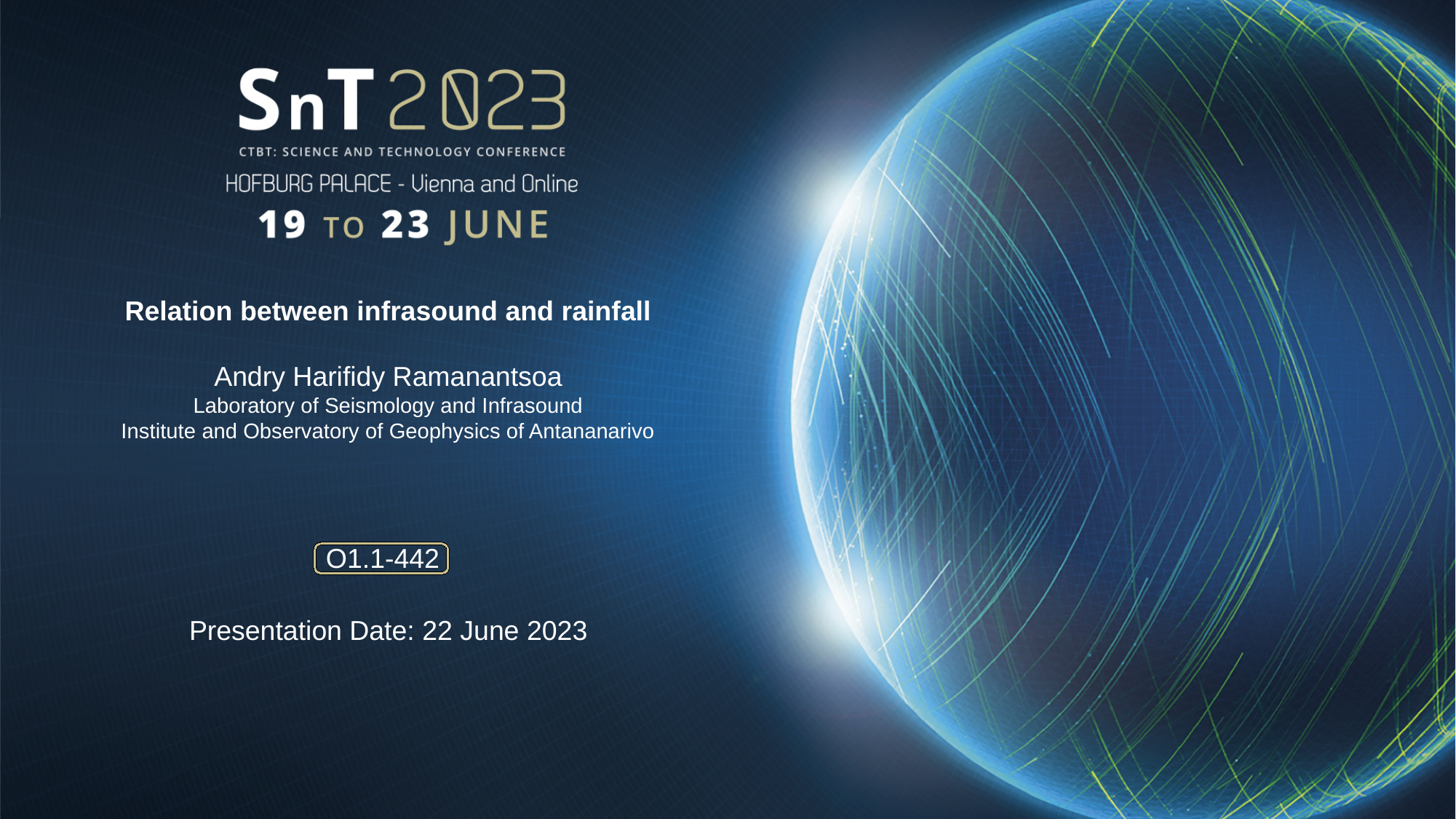

Relation between infrasound and rainfall

Andry Harifidy Ramanantsoa
Laboratory of Seismology and Infrasound
Institute and Observatory of Geophysics of Antananarivo
O1.1-442
Presentation Date: 22 June 2023